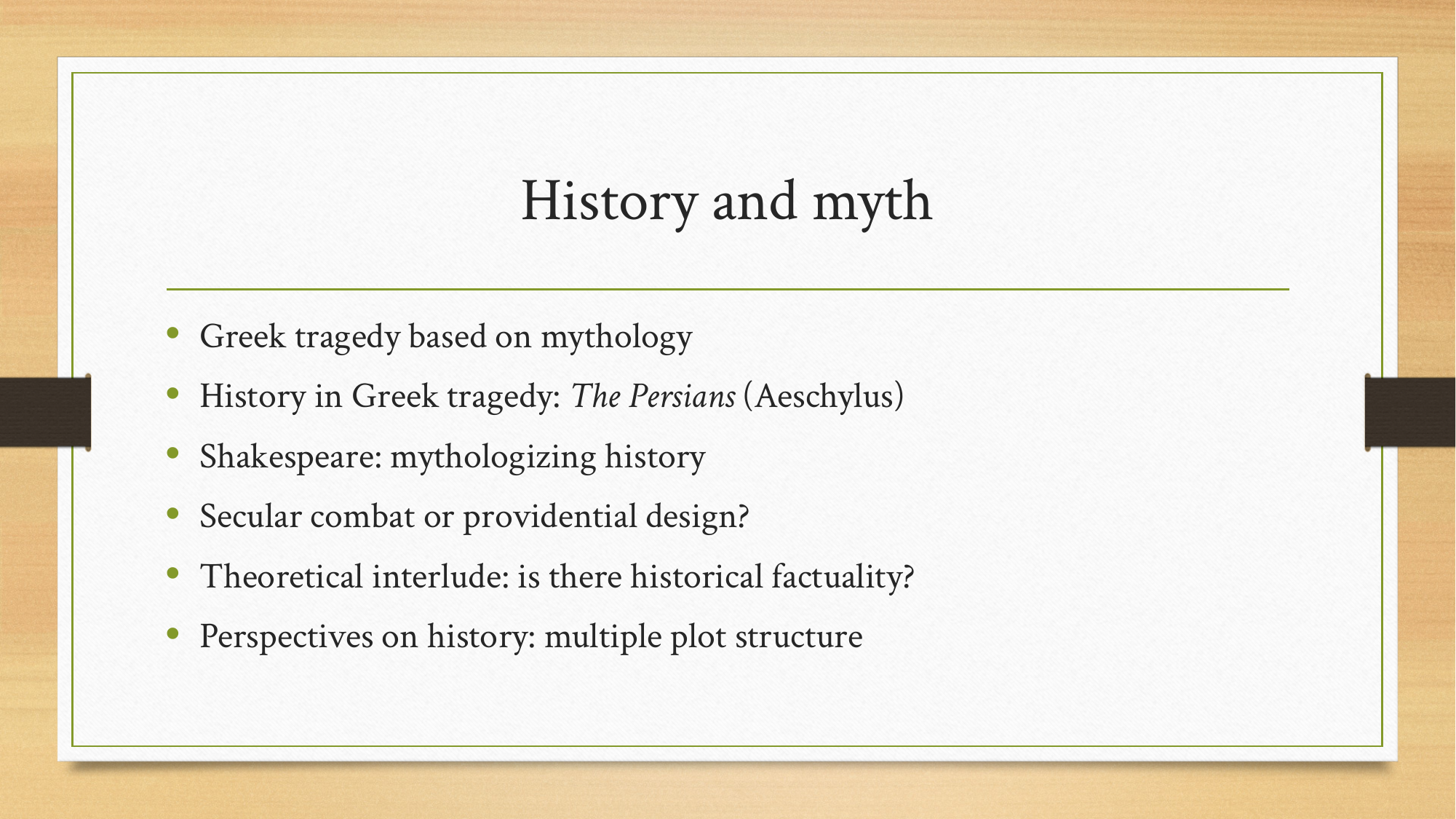

# History and myth
Greek tragedy based on mythology
History in Greek tragedy: The Persians (Aeschylus)
Shakespeare: mythologizing history
Secular combat or providential design?
Theoretical interlude: is there historical factuality?
Perspectives on history: multiple plot structure